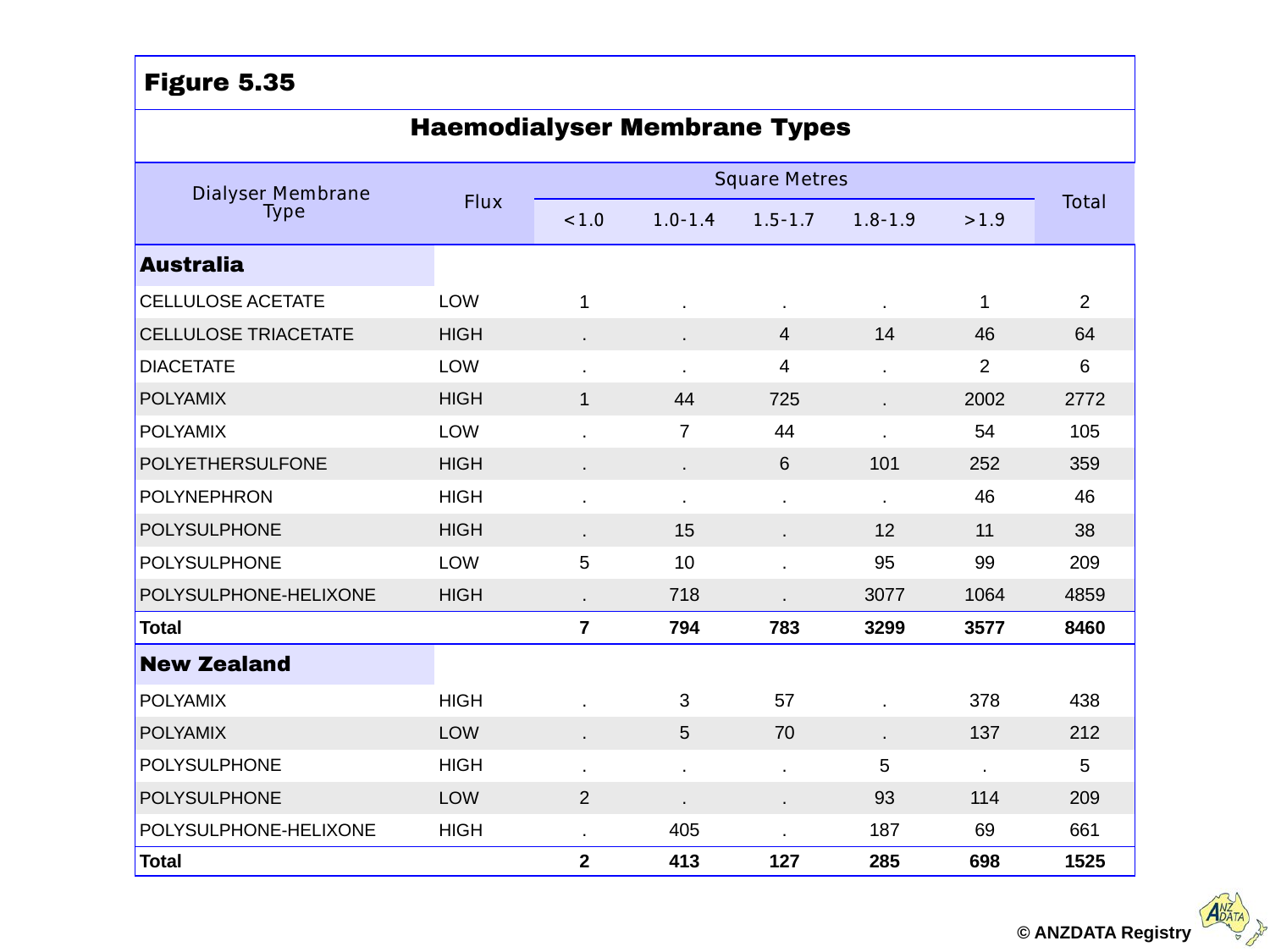

| Figure 5.35 |  |  |  |  |  |  |  |
| --- | --- | --- | --- | --- | --- | --- | --- |
| Haemodialyser Membrane Types |  |  |  |  |  |  |  |
| Dialyser Membrane Type | Flux | Square Metres |  |  |  |  | Total |
|  |  | <1.0 | 1.0-1.4 | 1.5-1.7 | 1.8-1.9 | >1.9 |  |
| Australia |  |  |  |  |  |  |  |
| CELLULOSE ACETATE | LOW | 1 | . | . | . | 1 | 2 |
| CELLULOSE TRIACETATE | HIGH | . | . | 4 | 14 | 46 | 64 |
| DIACETATE | LOW | . | . | 4 | . | 2 | 6 |
| POLYAMIX | HIGH | 1 | 44 | 725 | . | 2002 | 2772 |
| POLYAMIX | LOW | . | 7 | 44 | . | 54 | 105 |
| POLYETHERSULFONE | HIGH | . | . | 6 | 101 | 252 | 359 |
| POLYNEPHRON | HIGH | . | . | . | . | 46 | 46 |
| POLYSULPHONE | HIGH | . | 15 | . | 12 | 11 | 38 |
| POLYSULPHONE | LOW | 5 | 10 | . | 95 | 99 | 209 |
| POLYSULPHONE-HELIXONE | HIGH | . | 718 | . | 3077 | 1064 | 4859 |
| Total |  | 7 | 794 | 783 | 3299 | 3577 | 8460 |
| New Zealand |  |  |  |  |  |  |  |
| POLYAMIX | HIGH | . | 3 | 57 | . | 378 | 438 |
| POLYAMIX | LOW | . | 5 | 70 | . | 137 | 212 |
| POLYSULPHONE | HIGH | . | . | . | 5 | . | 5 |
| POLYSULPHONE | LOW | 2 | . | . | 93 | 114 | 209 |
| POLYSULPHONE-HELIXONE | HIGH | . | 405 | . | 187 | 69 | 661 |
| Total |  | 2 | 413 | 127 | 285 | 698 | 1525 |